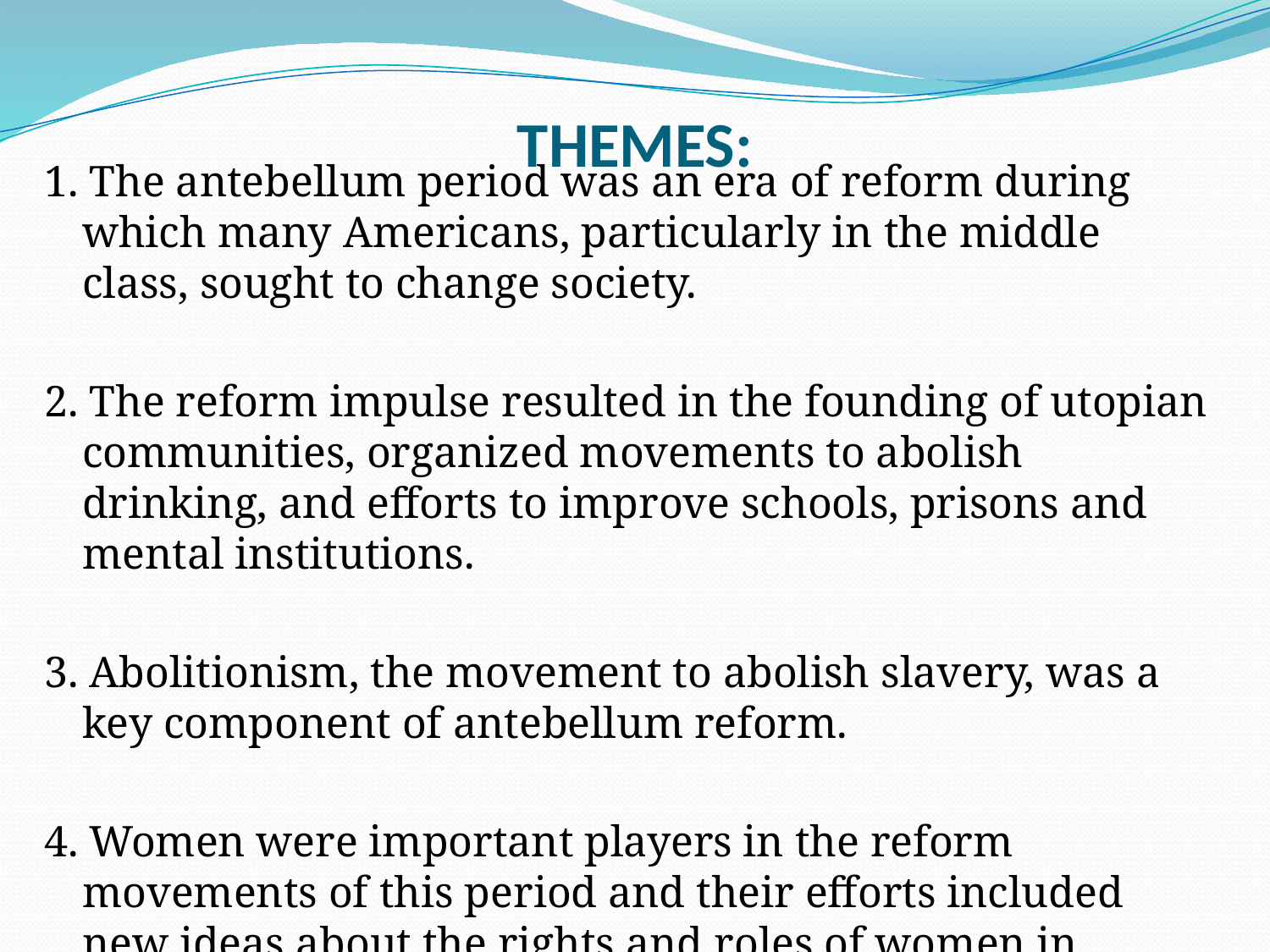

# THEMES:
1. The antebellum period was an era of reform during which many Americans, particularly in the middle class, sought to change society.

2. The reform impulse resulted in the founding of utopian communities, organized movements to abolish drinking, and efforts to improve schools, prisons and mental institutions.

3. Abolitionism, the movement to abolish slavery, was a key component of antebellum reform.

4. Women were important players in the reform movements of this period and their efforts included new ideas about the rights and roles of women in American society.